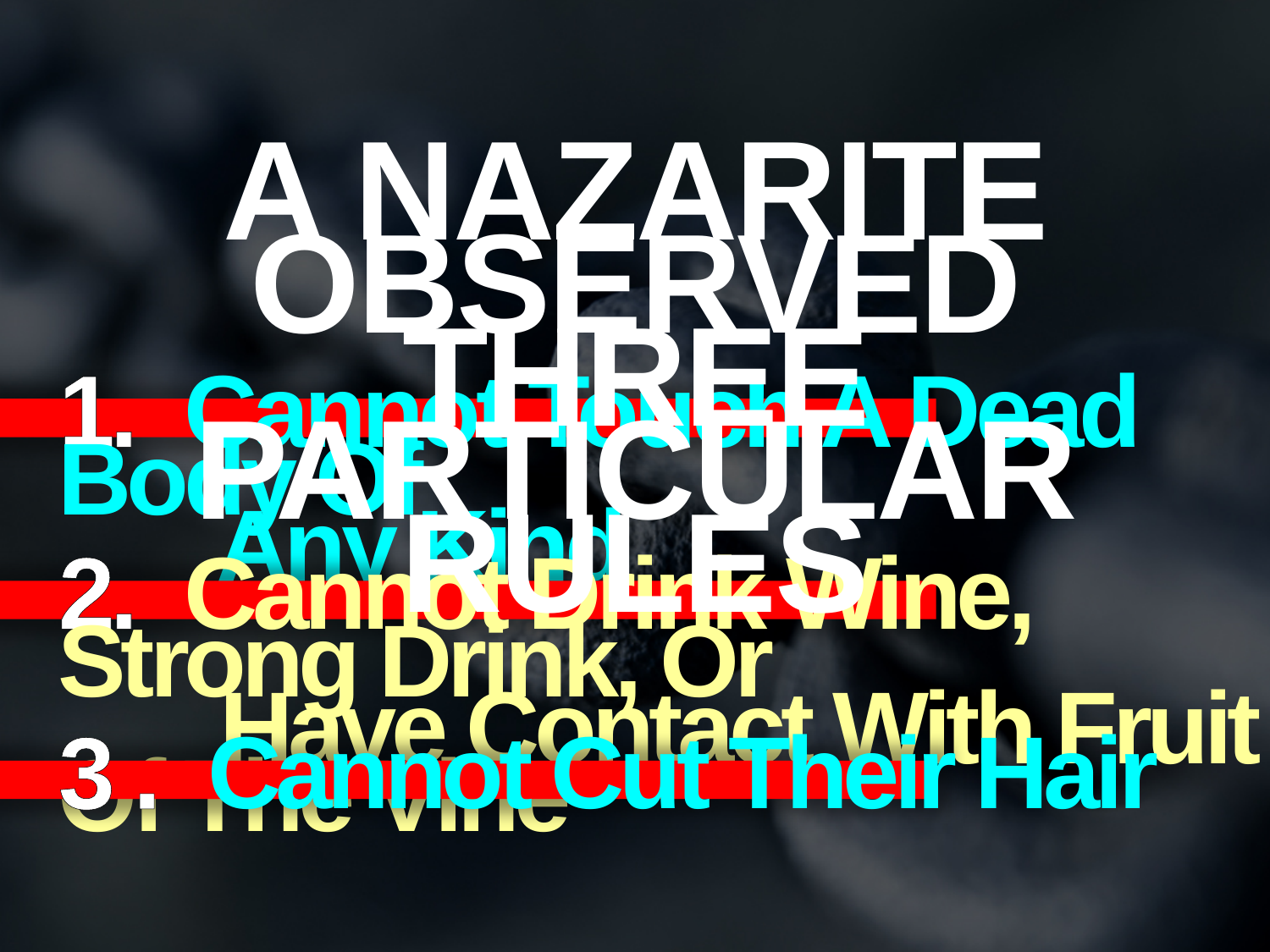

A NAZARITE OBSERVED THREE PARTICULAR RULES
1.  Cannot Touch A Dead Body Of
       Any Kind

2.  Cannot Drink Wine, Strong Drink, Or
       Have Contact With Fruit Of The Vine

3 .  Cannot Cut Their Hair